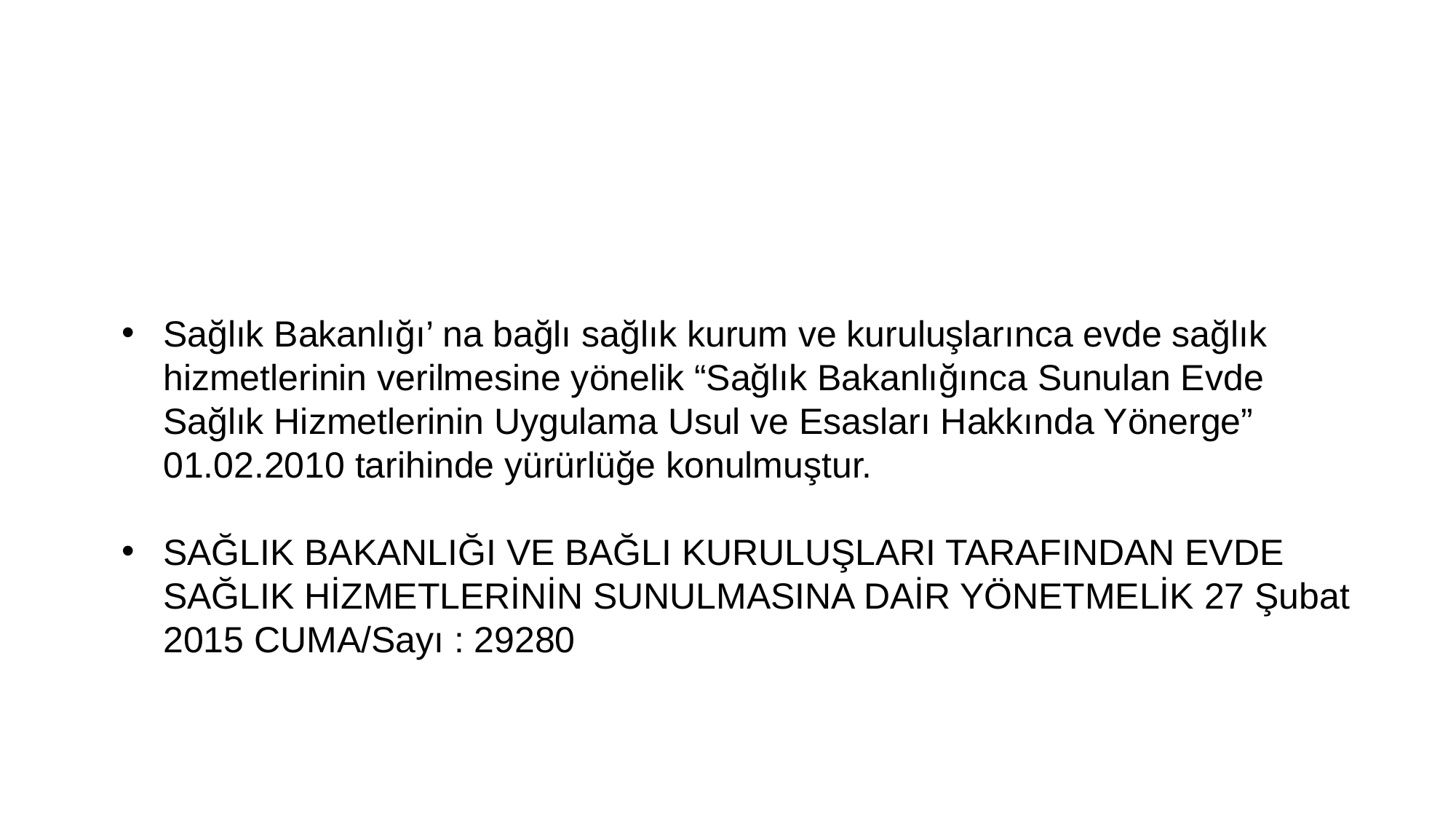

#
Sağlık Bakanlığı’ na bağlı sağlık kurum ve kuruluşlarınca evde sağlık hizmetlerinin verilmesine yönelik “Sağlık Bakanlığınca Sunulan Evde Sağlık Hizmetlerinin Uygulama Usul ve Esasları Hakkında Yönerge” 01.02.2010 tarihinde yürürlüğe konulmuştur.

SAĞLIK BAKANLIĞI VE BAĞLI KURULUŞLARI TARAFINDAN EVDE SAĞLIK HİZMETLERİNİN SUNULMASINA DAİR YÖNETMELİK 27 Şubat 2015 CUMA/Sayı : 29280